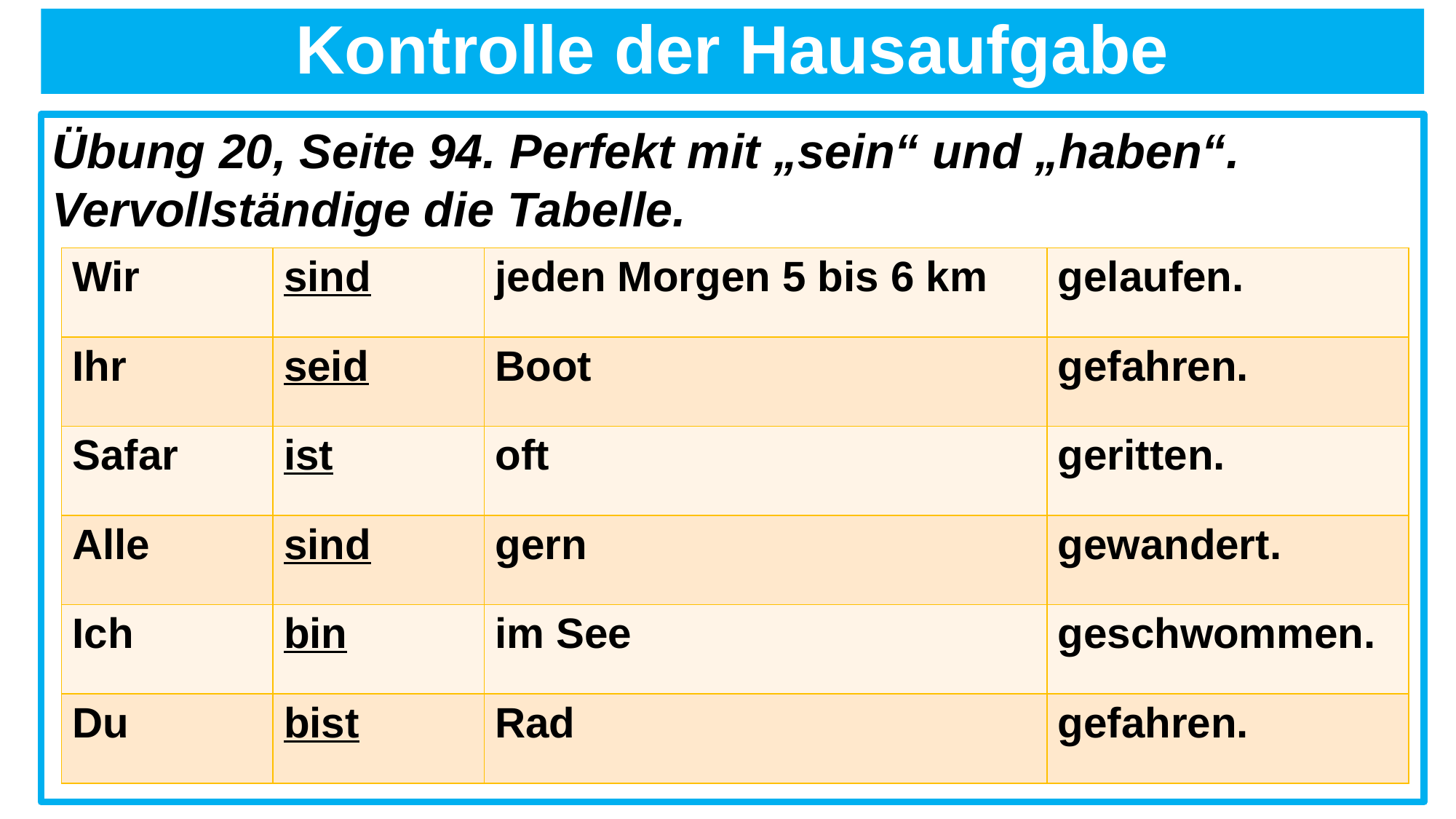

# Kontrolle der Hausaufgabe
Übung 20, Seite 94. Perfekt mit „sein“ und „haben“.
Vervollständige die Tabelle.

| Wir | sind | jeden Morgen 5 bis 6 km | gelaufen. |
| --- | --- | --- | --- |
| Ihr | seid | Boot | gefahren. |
| Safar | ist | oft | geritten. |
| Alle | sind | gern | gewandert. |
| Ich | bin | im See | geschwommen. |
| Du | bist | Rad | gefahren. |